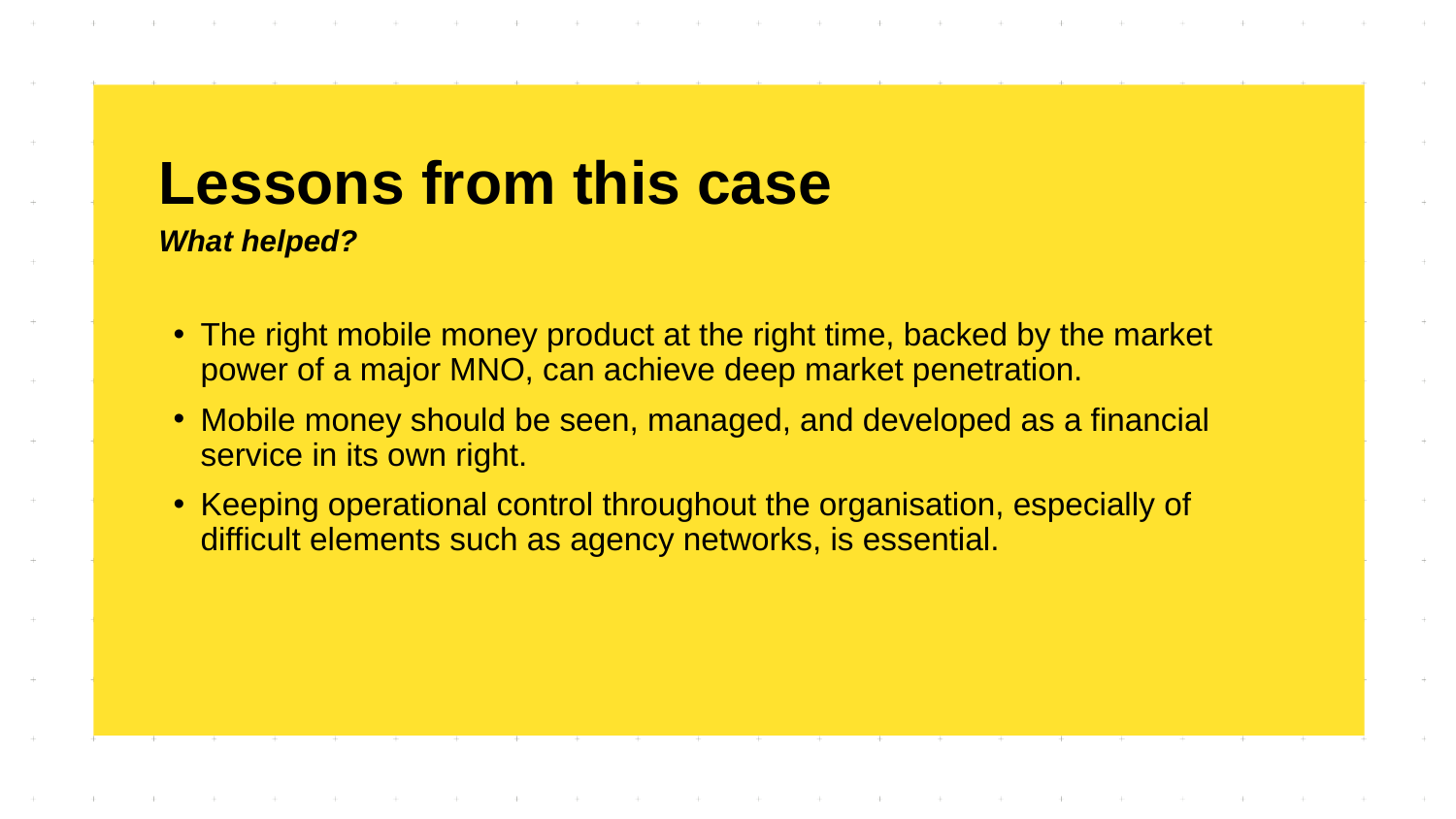

# Lessons from this case
What helped?
The right mobile money product at the right time, backed by the market power of a major MNO, can achieve deep market penetration.
Mobile money should be seen, managed, and developed as a financial service in its own right.
Keeping operational control throughout the organisation, especially of difficult elements such as agency networks, is essential.